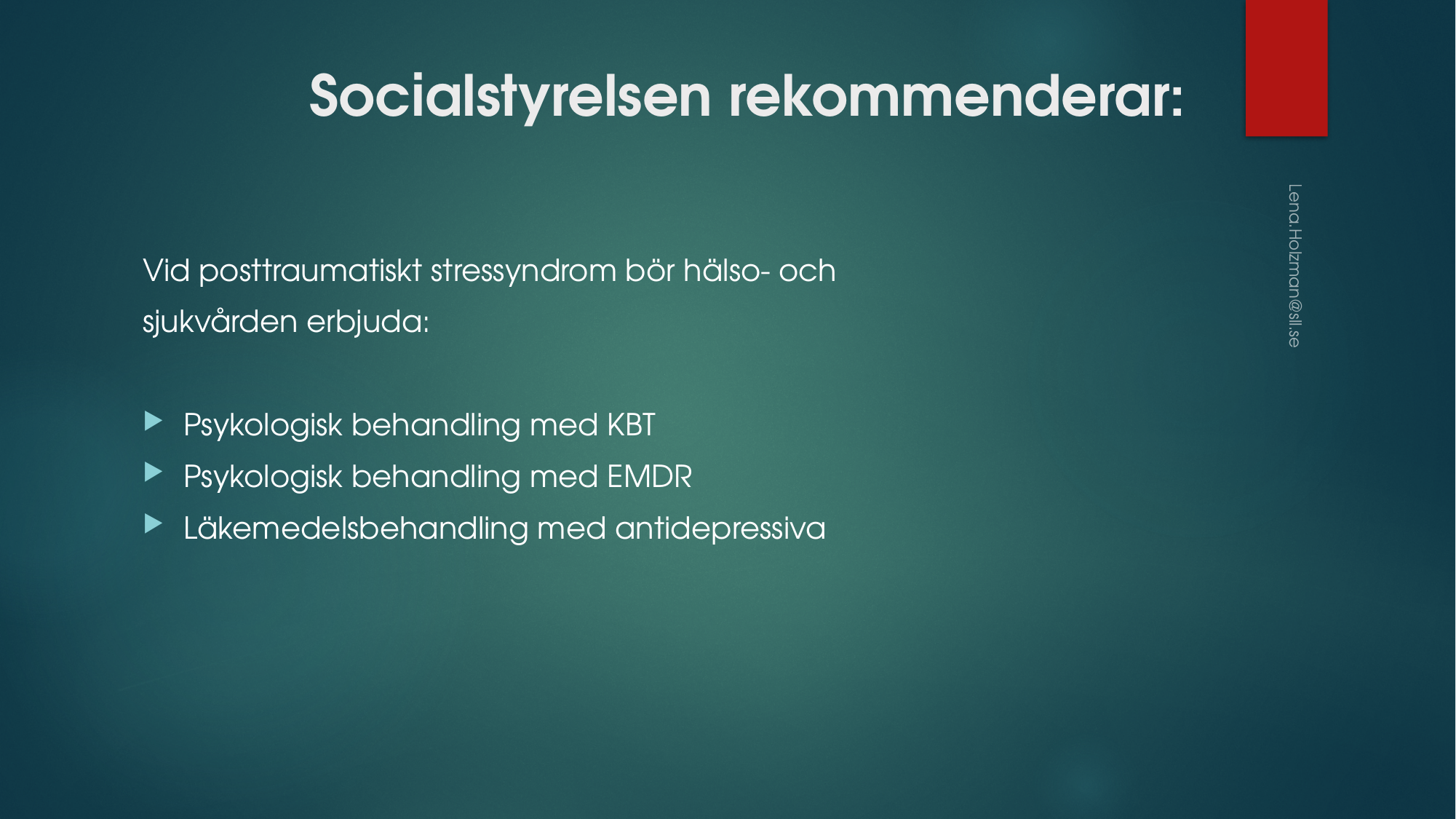

# Socialstyrelsen rekommenderar:
Vid posttraumatiskt stressyndrom bör hälso- och
sjukvården erbjuda:

Psykologisk behandling med KBT
Psykologisk behandling med EMDR
Läkemedelsbehandling med antidepressiva
Lena.Holzman@sll.se